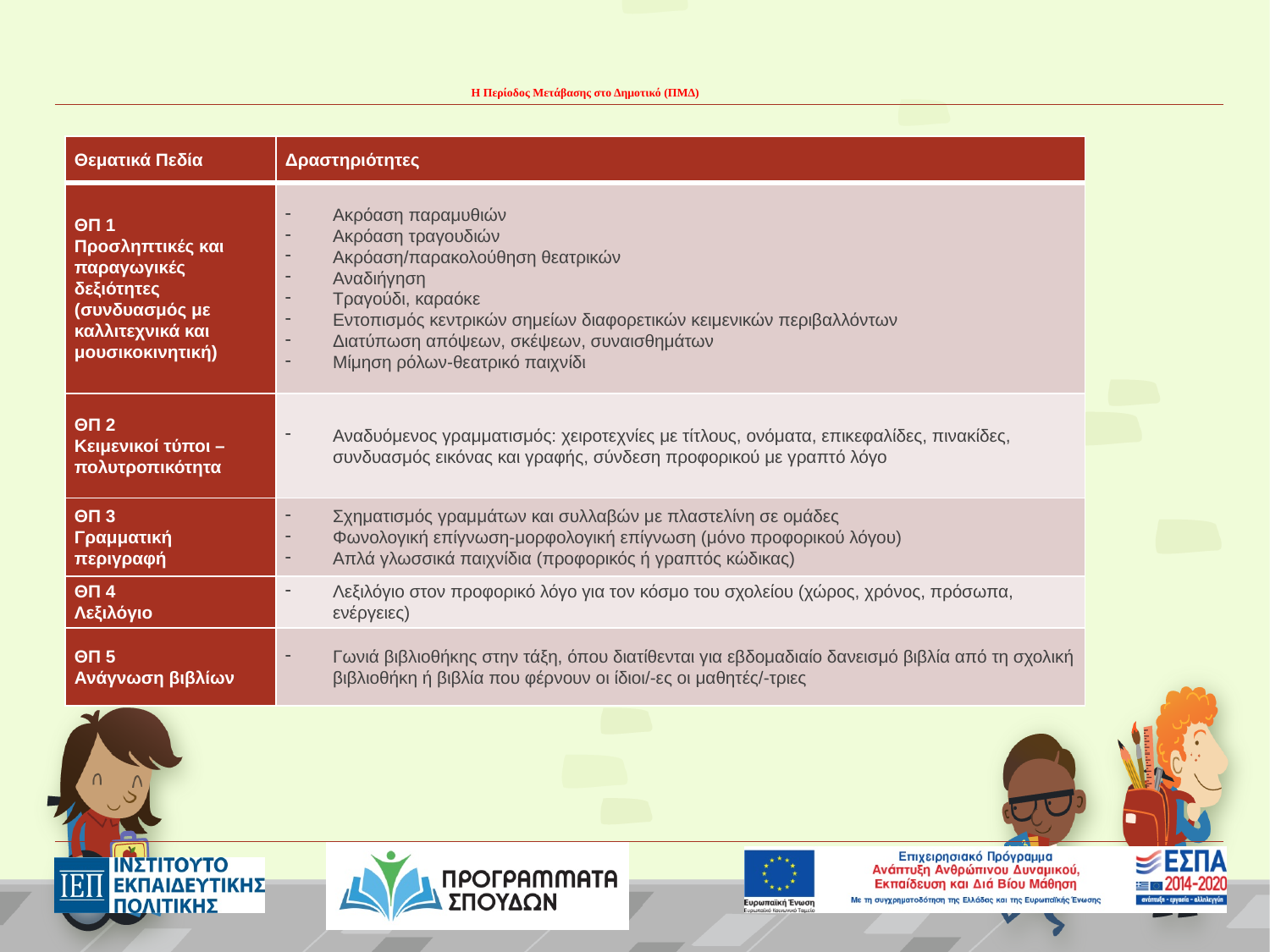

# Η Περίοδος Μετάβασης στο Δημοτικό (ΠΜΔ)
| Θεματικά Πεδία | Δραστηριότητες |
| --- | --- |
| ΘΠ 1 Προσληπτικές και παραγωγικές δεξιότητες (συνδυασμός με καλλιτεχνικά και μουσικοκινητική) | Ακρόαση παραμυθιών Ακρόαση τραγουδιών Ακρόαση/παρακολούθηση θεατρικών Αναδιήγηση Τραγούδι, καραόκε Εντοπισμός κεντρικών σημείων διαφορετικών κειμενικών περιβαλλόντων Διατύπωση απόψεων, σκέψεων, συναισθημάτων Μίμηση ρόλων-θεατρικό παιχνίδι |
| ΘΠ 2 Κειμενικοί τύποι – πολυτροπικότητα | Αναδυόμενος γραμματισμός: χειροτεχνίες με τίτλους, ονόματα, επικεφαλίδες, πινακίδες, συνδυασμός εικόνας και γραφής, σύνδεση προφορικού με γραπτό λόγο |
| ΘΠ 3 Γραμματική περιγραφή | Σχηματισμός γραμμάτων και συλλαβών με πλαστελίνη σε ομάδες Φωνολογική επίγνωση-μορφολογική επίγνωση (μόνο προφορικού λόγου) Απλά γλωσσικά παιχνίδια (προφορικός ή γραπτός κώδικας) |
| ΘΠ 4 Λεξιλόγιο | Λεξιλόγιο στον προφορικό λόγο για τον κόσμο του σχολείου (χώρος, χρόνος, πρόσωπα, ενέργειες) |
| ΘΠ 5 Ανάγνωση βιβλίων | Γωνιά βιβλιοθήκης στην τάξη, όπου διατίθενται για εβδομαδιαίο δανεισμό βιβλία από τη σχολική βιβλιοθήκη ή βιβλία που φέρνουν οι ίδιοι/-ες οι μαθητές/-τριες |